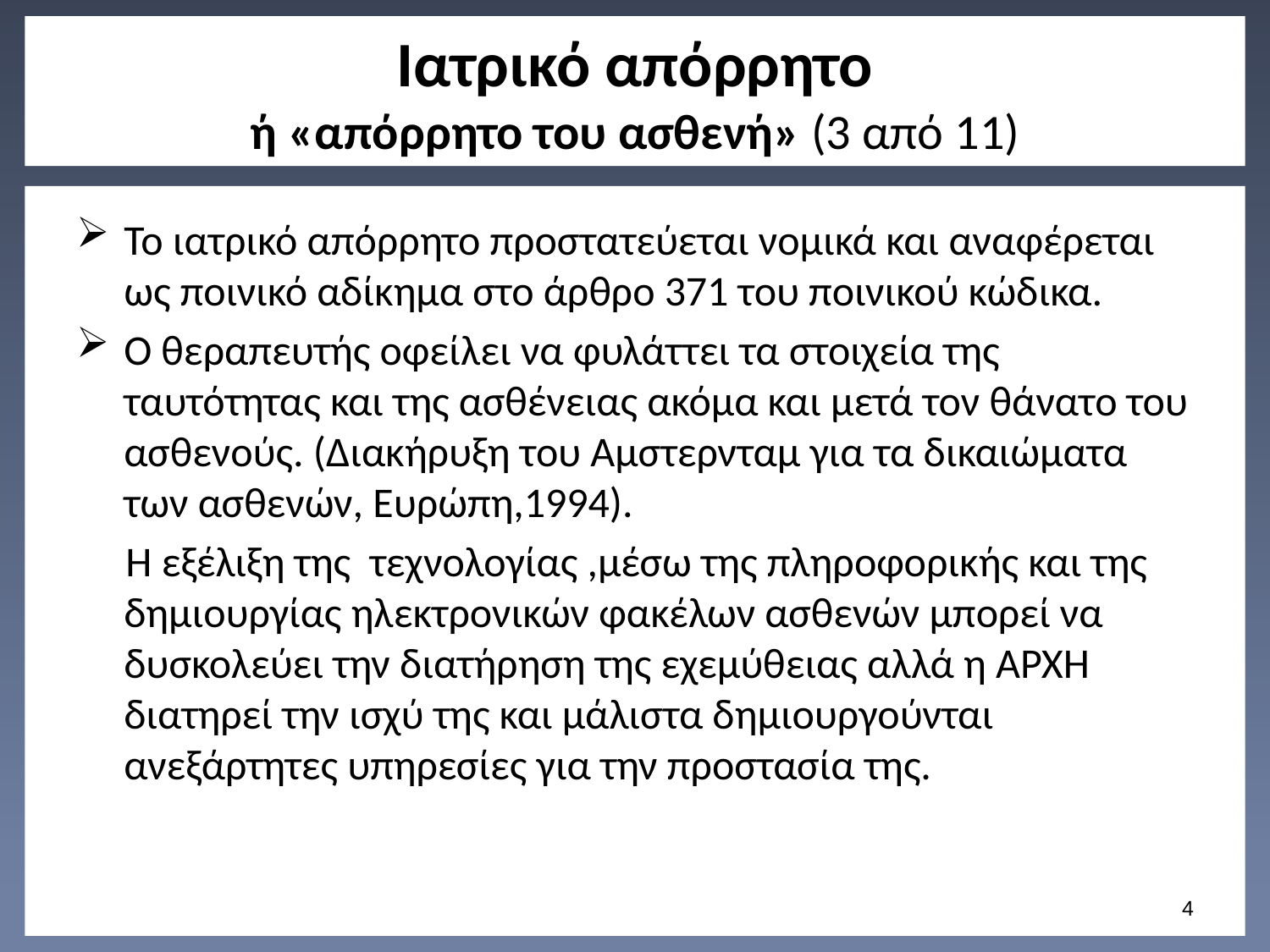

# Ιατρικό απόρρητο ή «απόρρητο του ασθενή» (3 από 11)
Το ιατρικό απόρρητο προστατεύεται νομικά και αναφέρεται ως ποινικό αδίκημα στο άρθρο 371 του ποινικού κώδικα.
Ο θεραπευτής οφείλει να φυλάττει τα στοιχεία της ταυτότητας και της ασθένειας ακόμα και μετά τον θάνατο του ασθενούς. (Διακήρυξη του Αμστερνταμ για τα δικαιώματα των ασθενών, Ευρώπη,1994).
Η εξέλιξη της  τεχνολογίας ,μέσω της πληροφορικής και της δημιουργίας ηλεκτρονικών φακέλων ασθενών μπορεί να δυσκολεύει την διατήρηση της εχεμύθειας αλλά η ΑΡΧΗ διατηρεί την ισχύ της και μάλιστα δημιουργούνται ανεξάρτητες υπηρεσίες για την προστασία της.

4